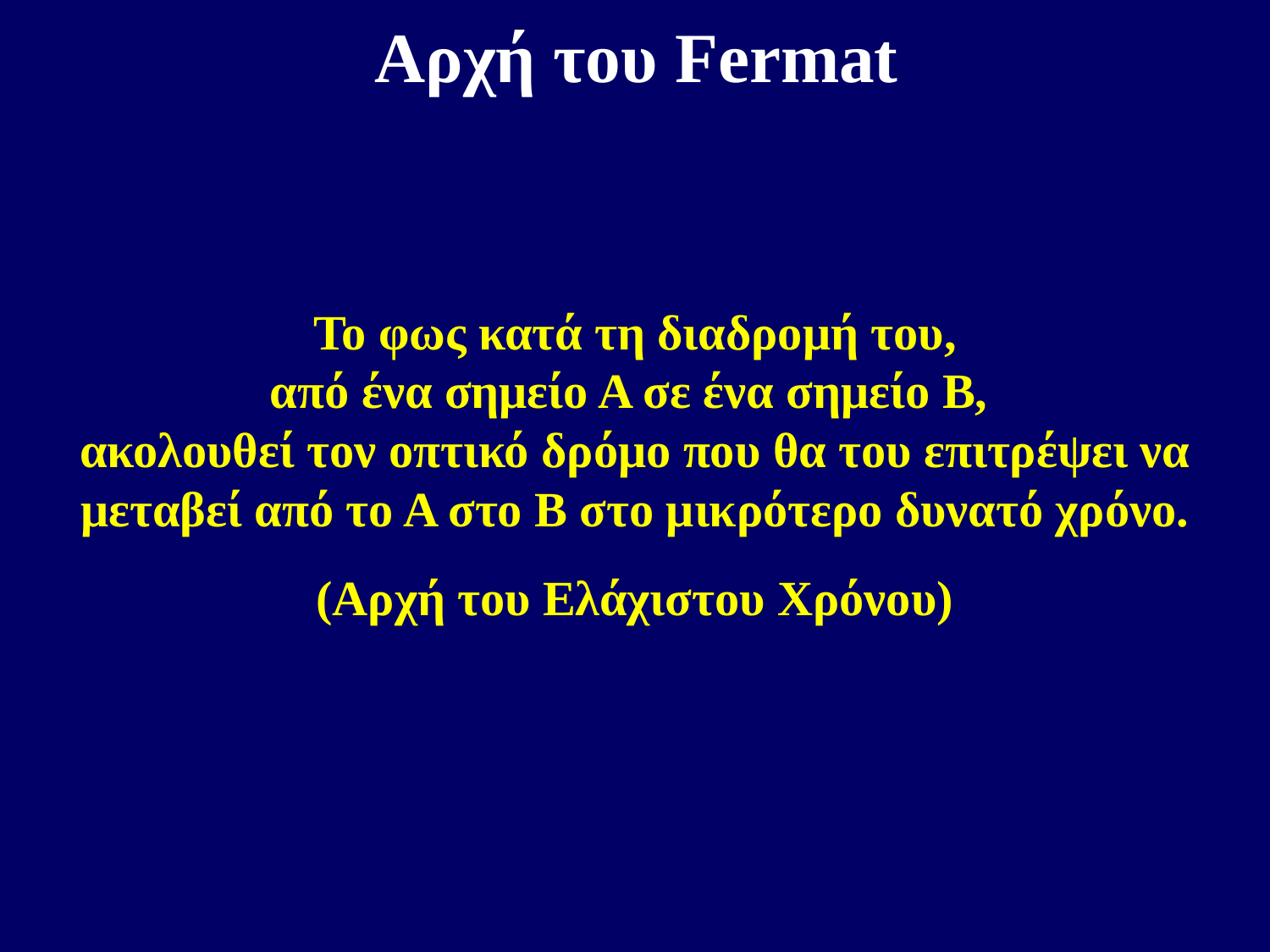

Αρχή του Fermat
To φως κατά τη διαδρομή του,
από ένα σημείο Α σε ένα σημείο Β,
ακολουθεί τον οπτικό δρόμο που θα του επιτρέψει να μεταβεί από το Α στο Β στο μικρότερο δυνατό χρόνο.
(Αρχή του Ελάχιστου Χρόνου)